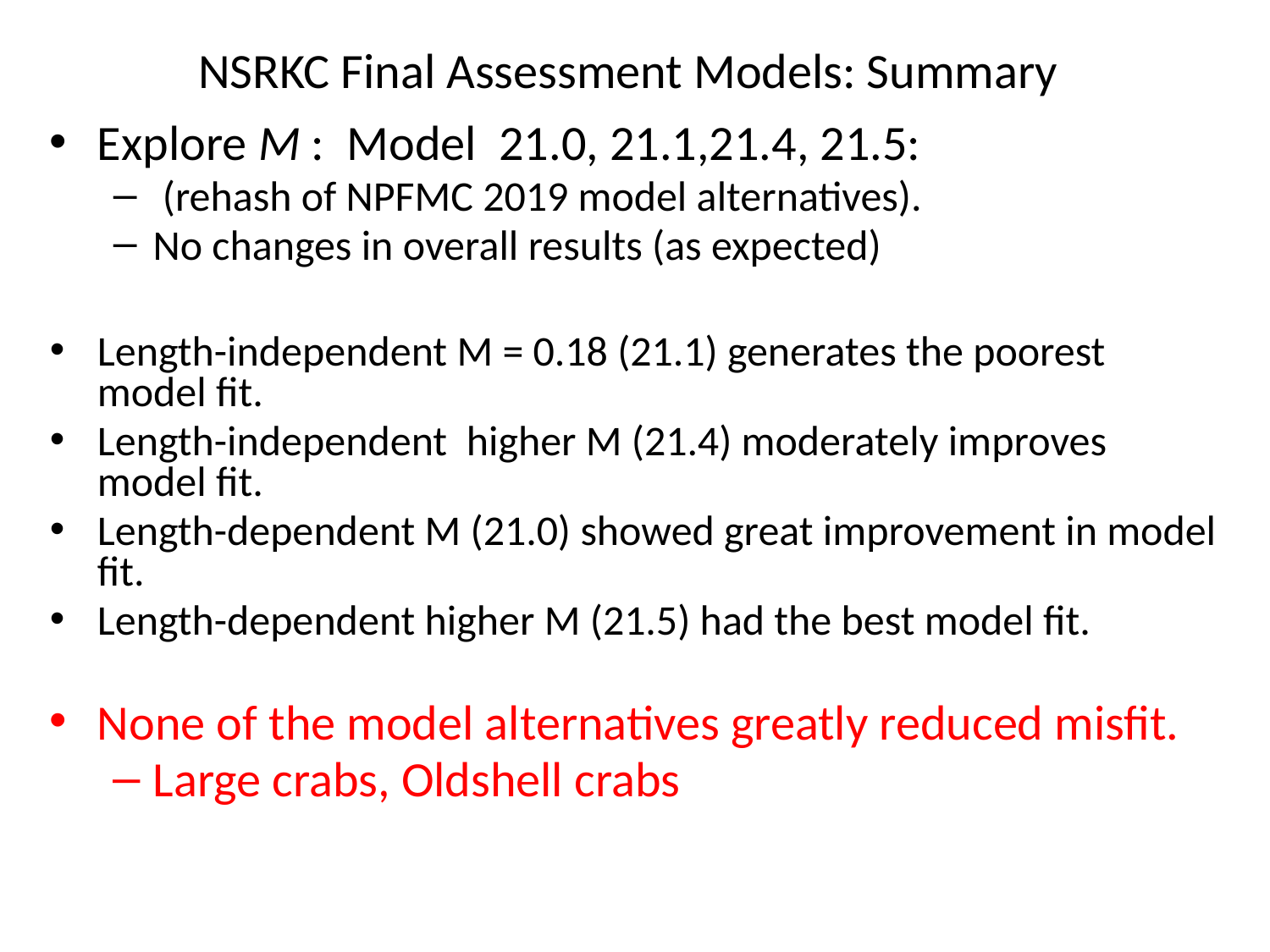

# NSRKC Final Assessment Models: Summary
Explore M :  Model  21.0, 21.1,21.4, 21.5:
 (rehash of NPFMC 2019 model alternatives).
No changes in overall results (as expected)

Length-independent M = 0.18 (21.1) generates the poorest model fit.
Length-independent  higher M (21.4) moderately improves model fit.
Length-dependent M (21.0) showed great improvement in model fit.
Length-dependent higher M (21.5) had the best model fit.

None of the model alternatives greatly reduced misfit.
Large crabs, Oldshell crabs